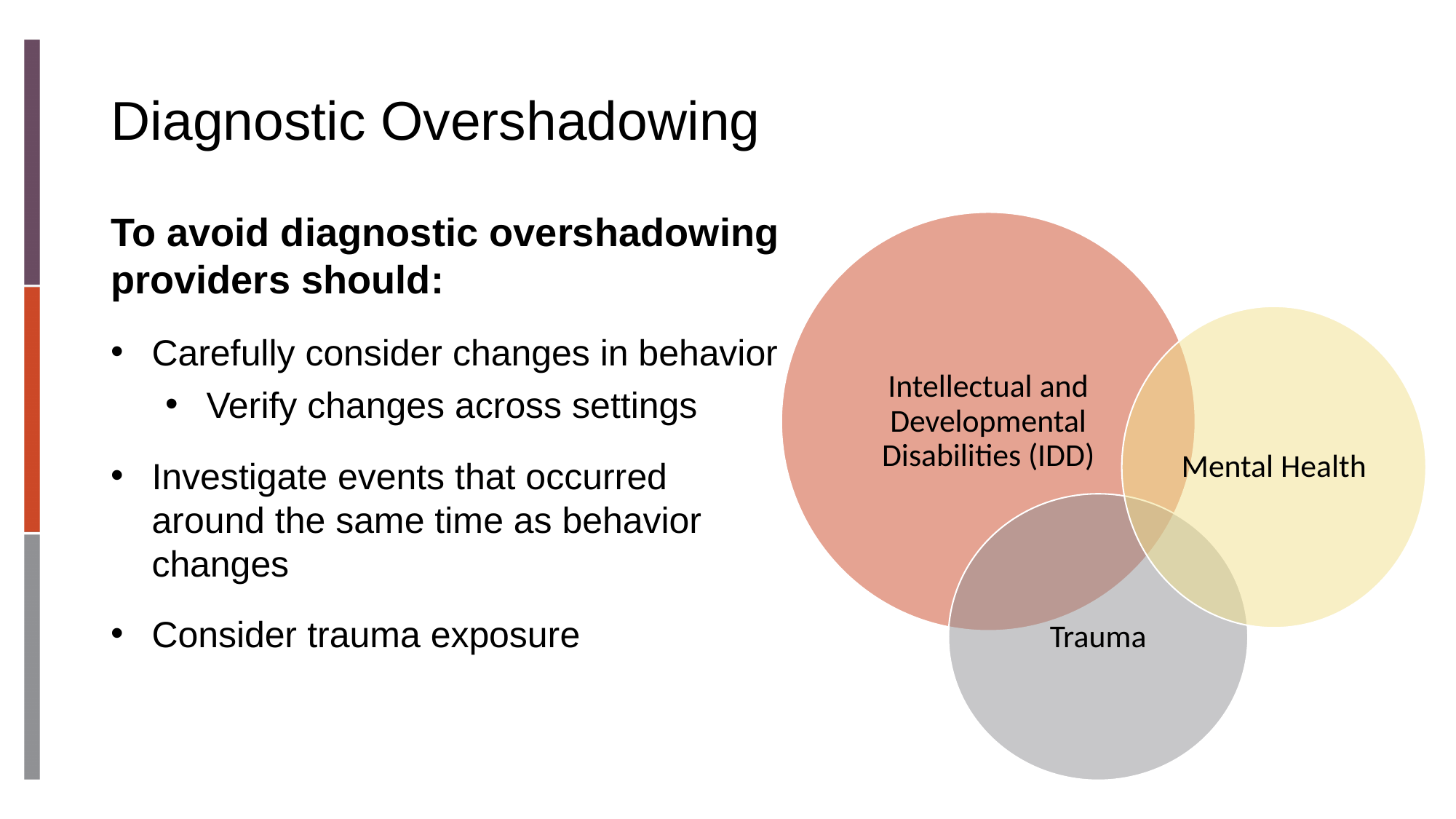

# Diagnostic Overshadowing
Intellectual and Developmental Disabilities (IDD)
Trauma
Mental Health
To avoid diagnostic overshadowing providers should:
Carefully consider changes in behavior
Verify changes across settings
Investigate events that occurred around the same time as behavior changes
Consider trauma exposure